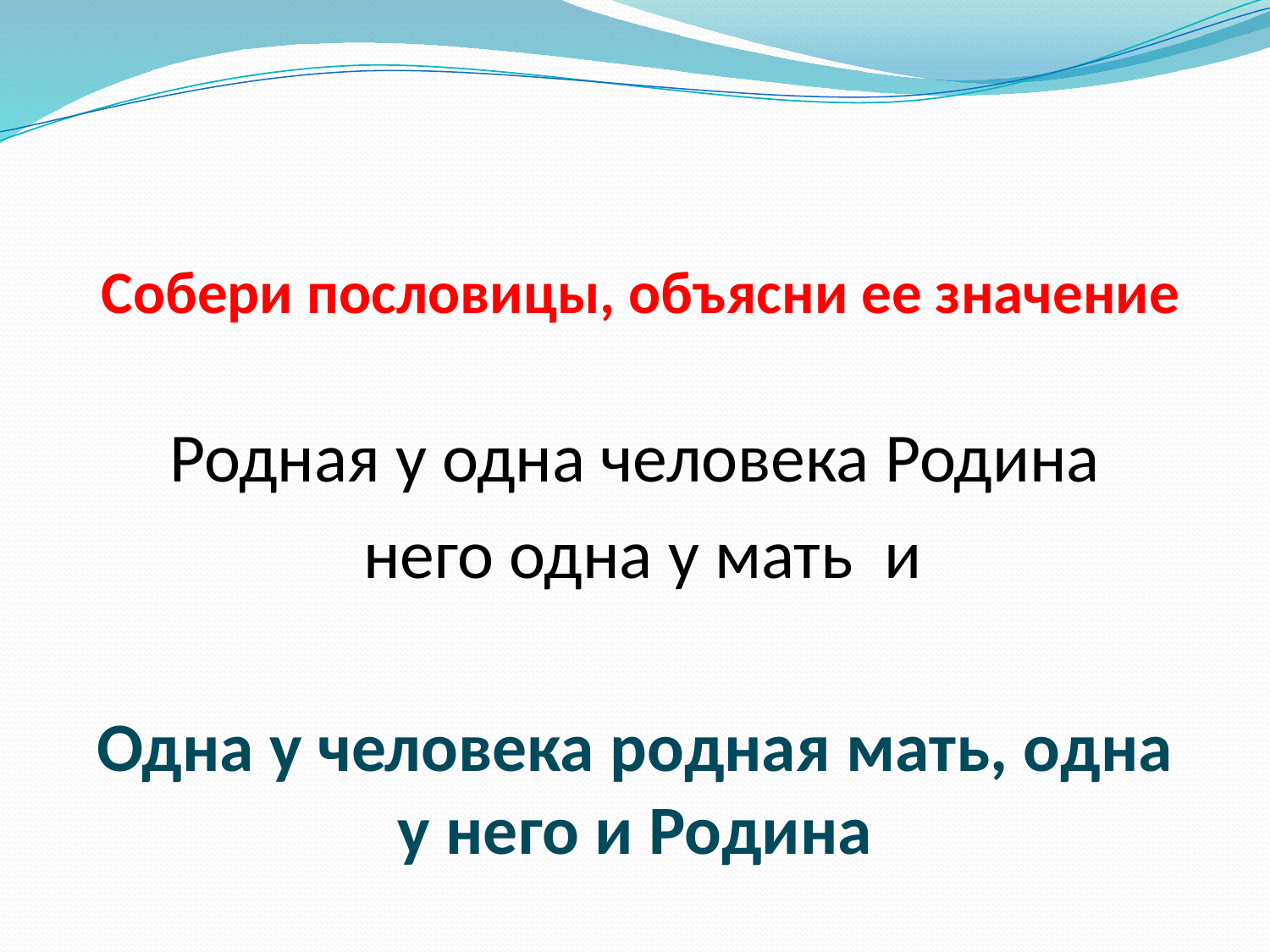

# Собери пословицы, объясни ее значение
Родная у одна человека Родина
 него одна у мать  и

Одна у человека родная мать, одна у него и Родина